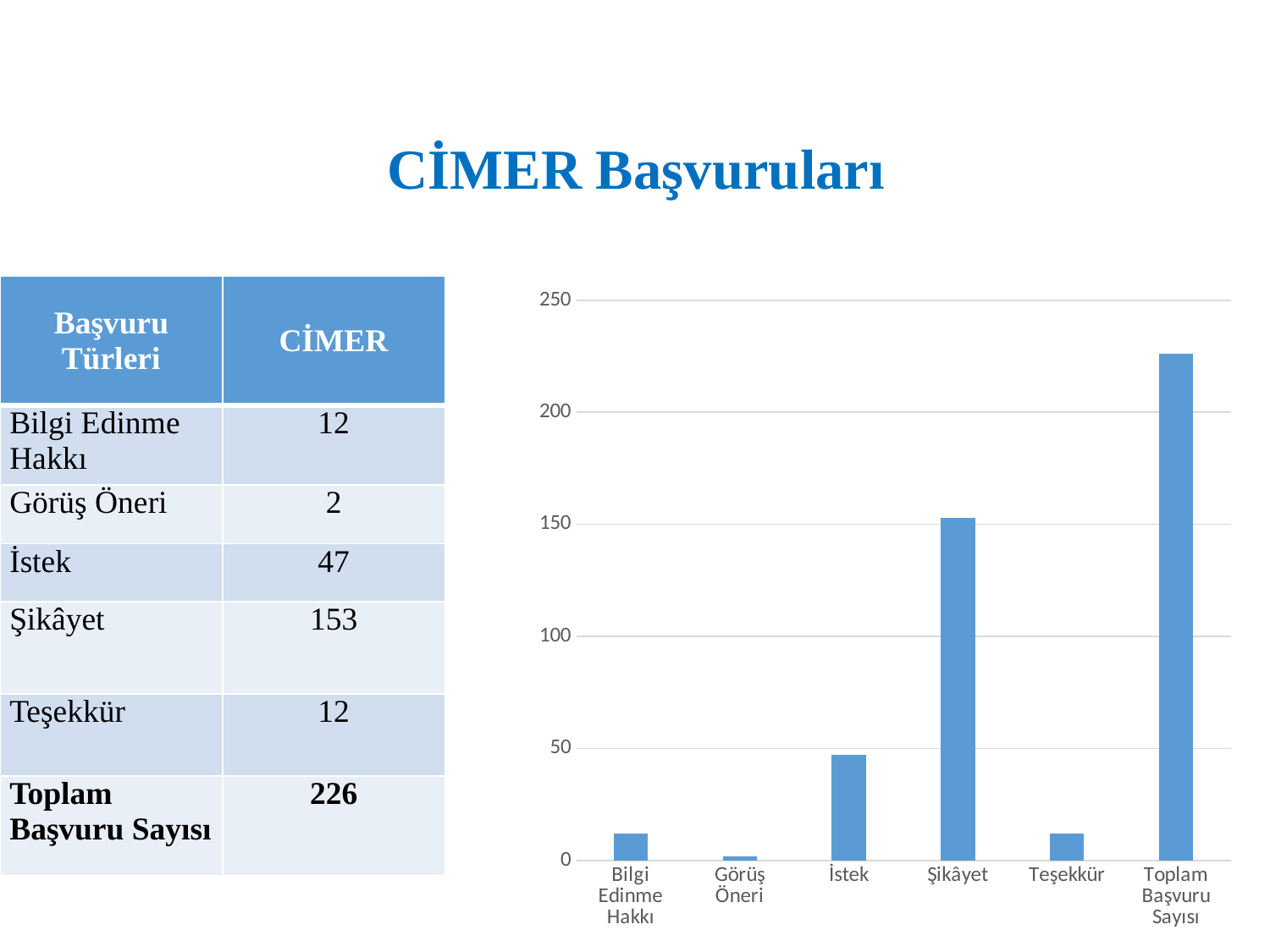

# CİMER Başvuruları
| Başvuru Türleri | CİMER |
| --- | --- |
| Bilgi Edinme Hakkı | 12 |
| Görüş Öneri | 2 |
| İstek | 47 |
| Şikâyet | 153 |
| Teşekkür | 12 |
| Toplam Başvuru Sayısı | 226 |

[unsupported chart]